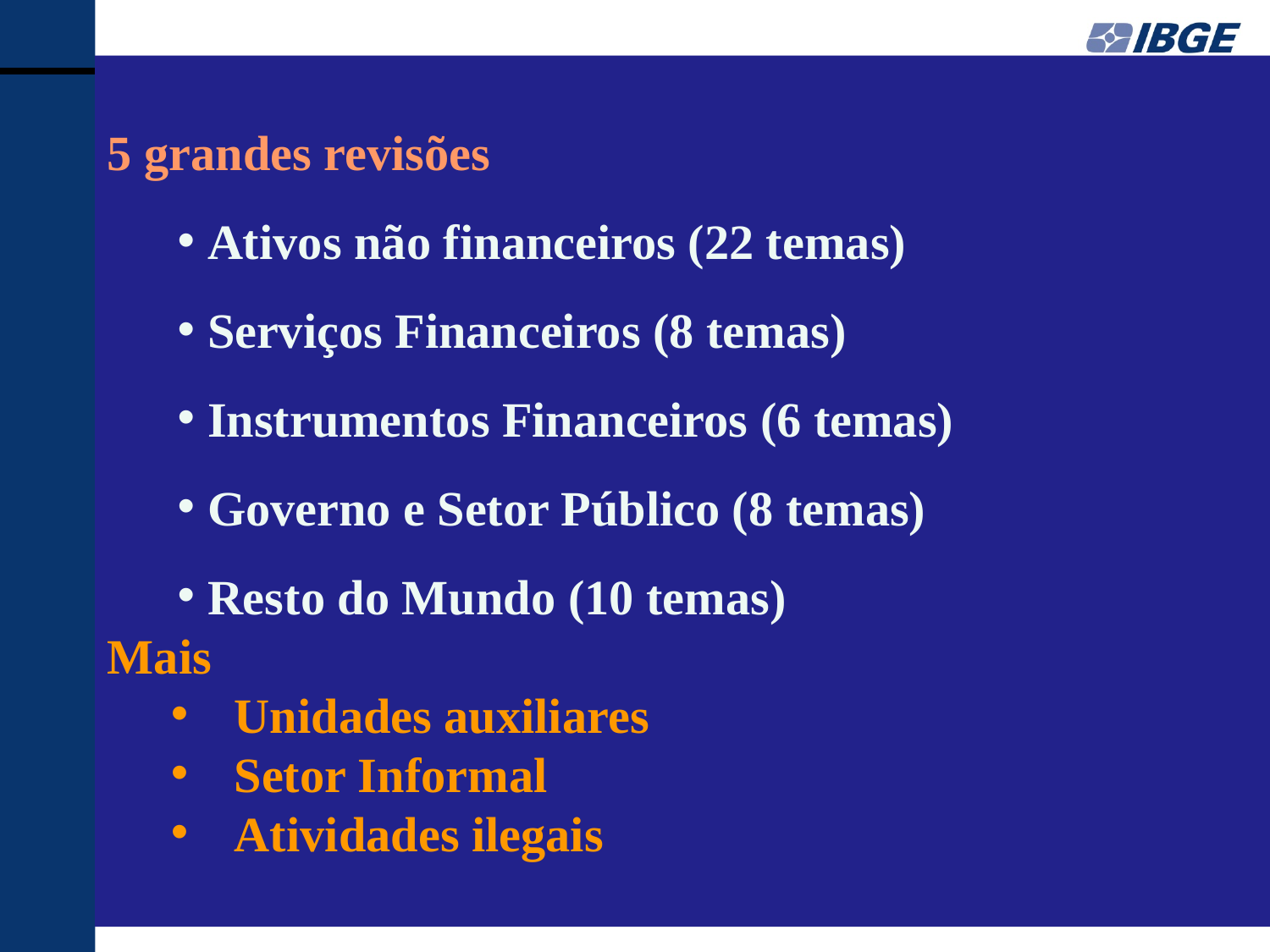

5 grandes revisões
Ativos não financeiros (22 temas)
Serviços Financeiros (8 temas)
Instrumentos Financeiros (6 temas)
Governo e Setor Público (8 temas)
Resto do Mundo (10 temas)
Mais
Unidades auxiliares
Setor Informal
Atividades ilegais